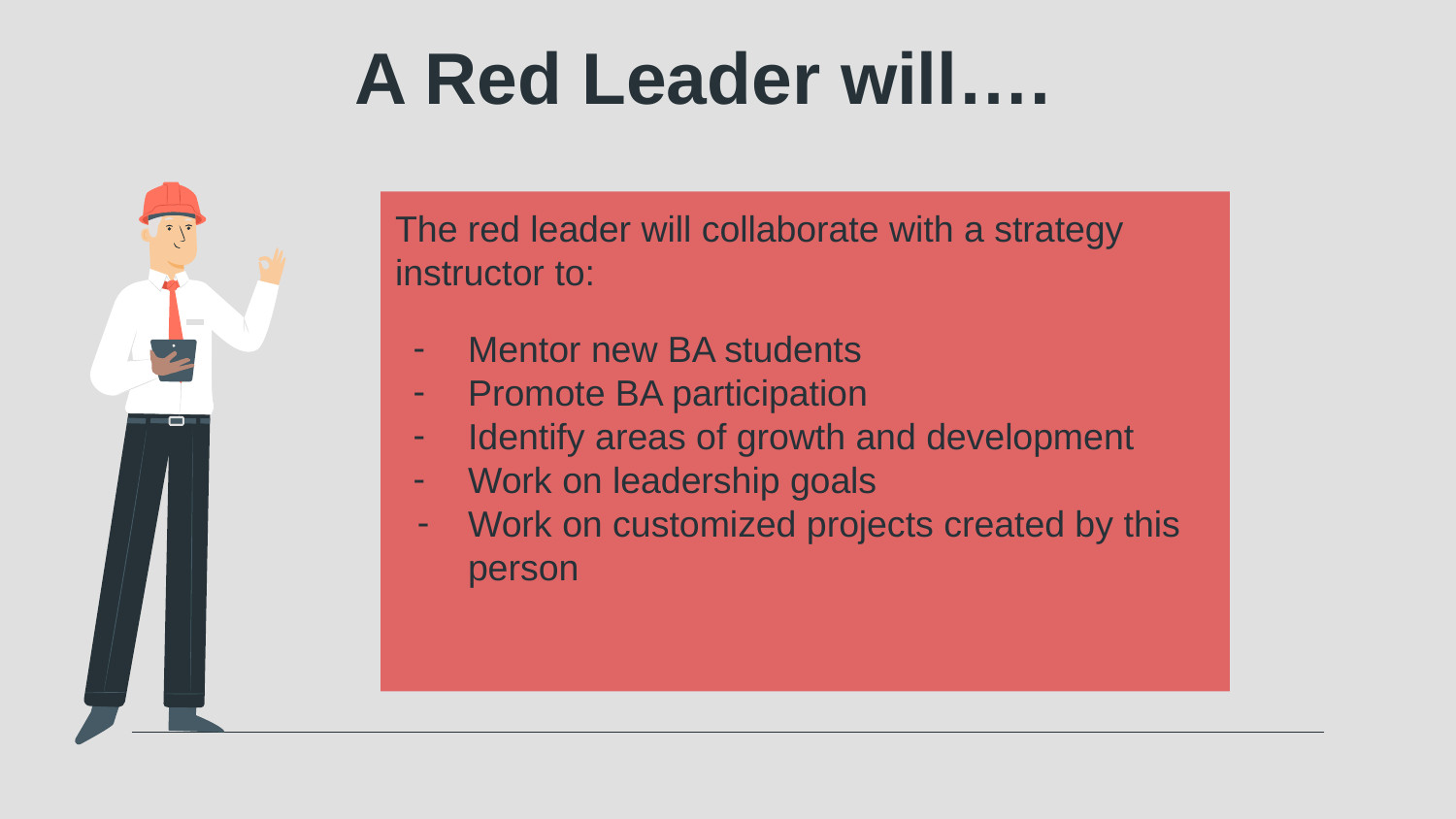

# A Red Leader will….

The red leader will collaborate with a strategy instructor to:
Mentor new BA students
Promote BA participation
Identify areas of growth and development
Work on leadership goals
Work on customized projects created by this person